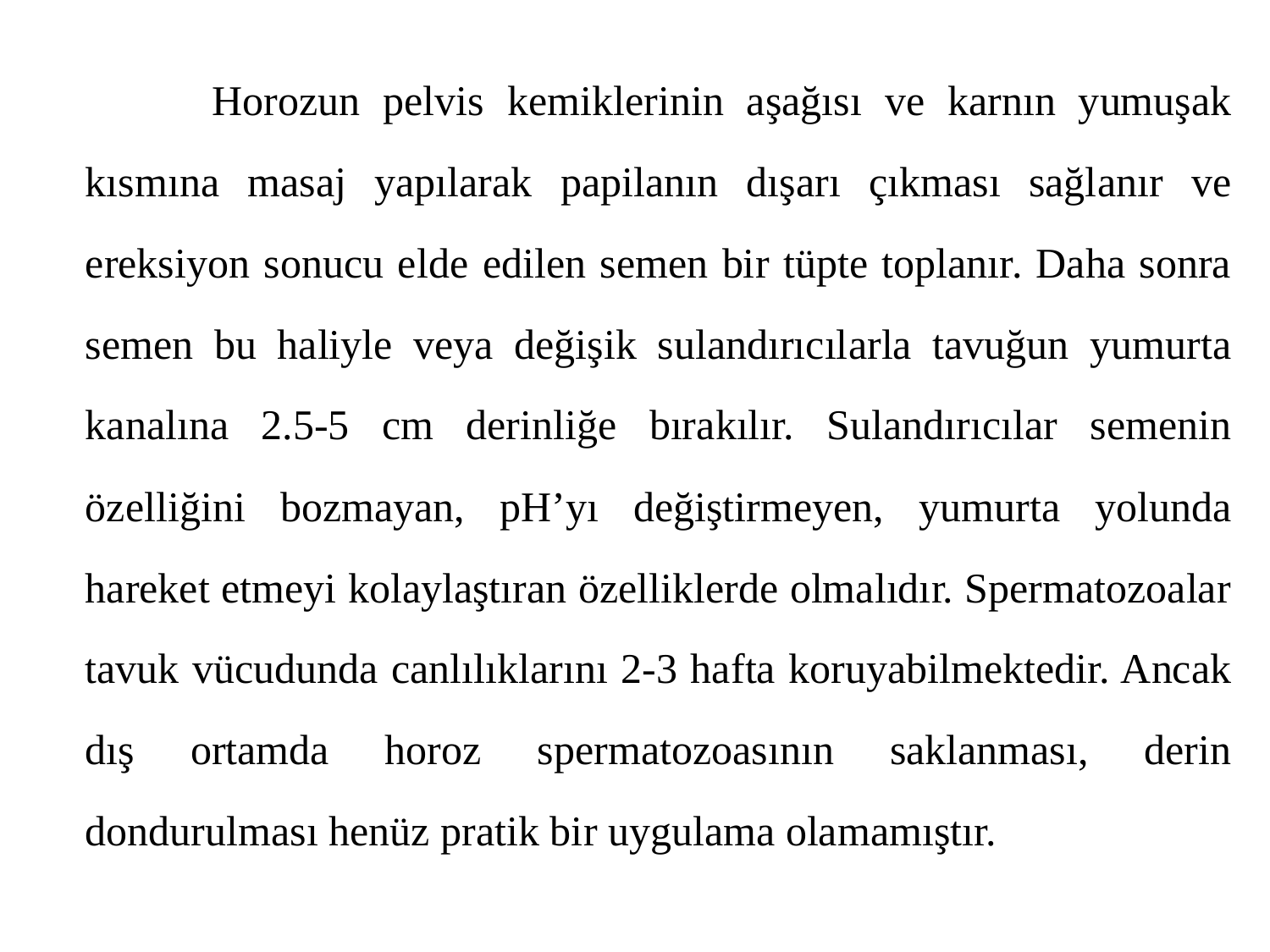

Horozun pelvis kemiklerinin aşağısı ve karnın yumuşak kısmına masaj yapılarak papilanın dışarı çıkması sağlanır ve ereksiyon sonucu elde edilen semen bir tüpte toplanır. Daha sonra semen bu haliyle veya değişik sulandırıcılarla tavuğun yumurta kanalına 2.5-5 cm derinliğe bırakılır. Sulandırıcılar semenin özelliğini bozmayan, pH’yı değiştirmeyen, yumurta yolunda hareket etmeyi kolaylaştıran özelliklerde olmalıdır. Spermatozoalar tavuk vücudunda canlılıklarını 2-3 hafta koruyabilmektedir. Ancak dış ortamda horoz spermatozoasının saklanması, derin dondurulması henüz pratik bir uygulama olamamıştır.